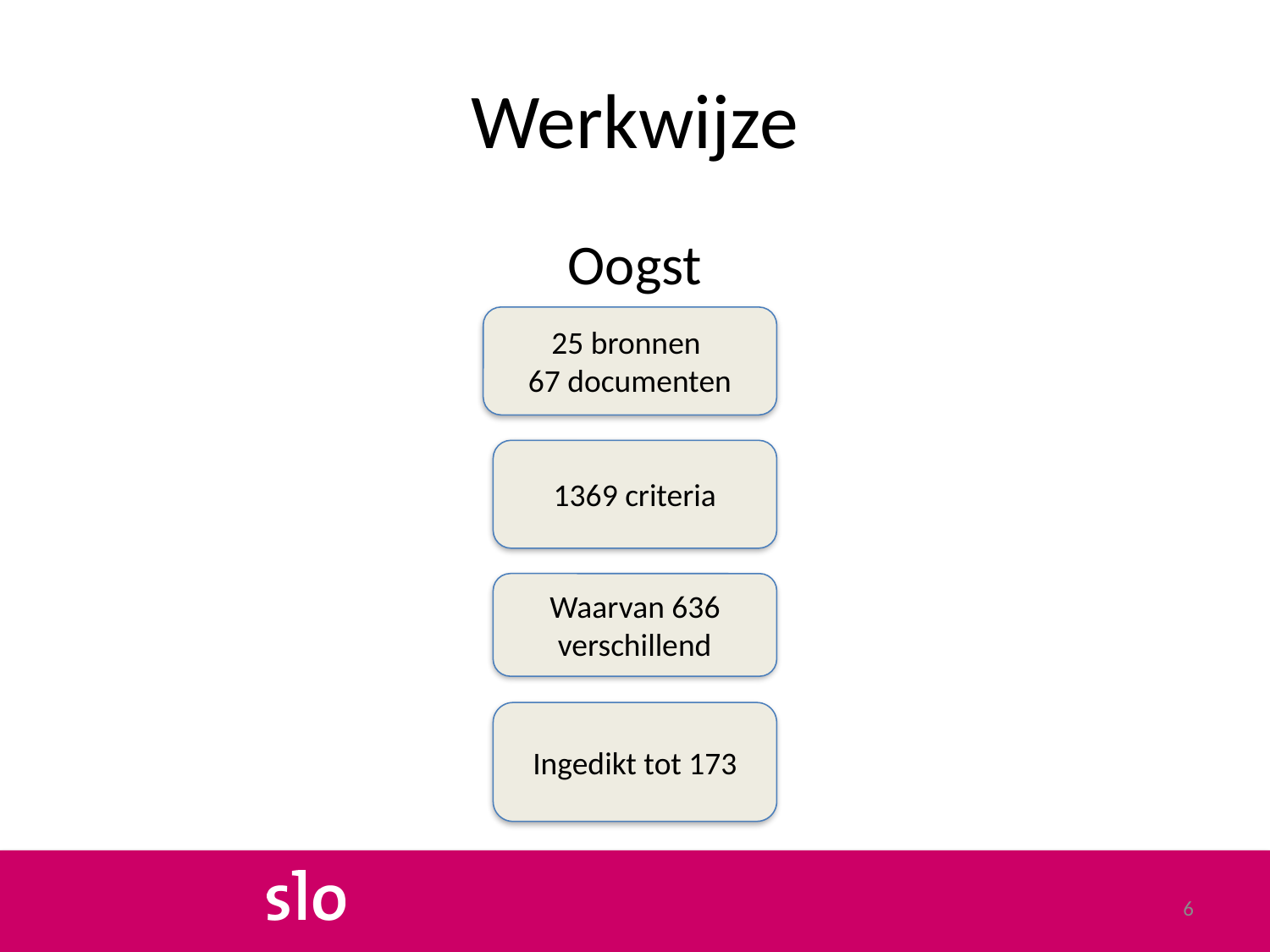

# Werkwijze
Oogst

25 bronnen
67 documenten
1369 criteria
Waarvan 636 verschillend
Ingedikt tot 173
6